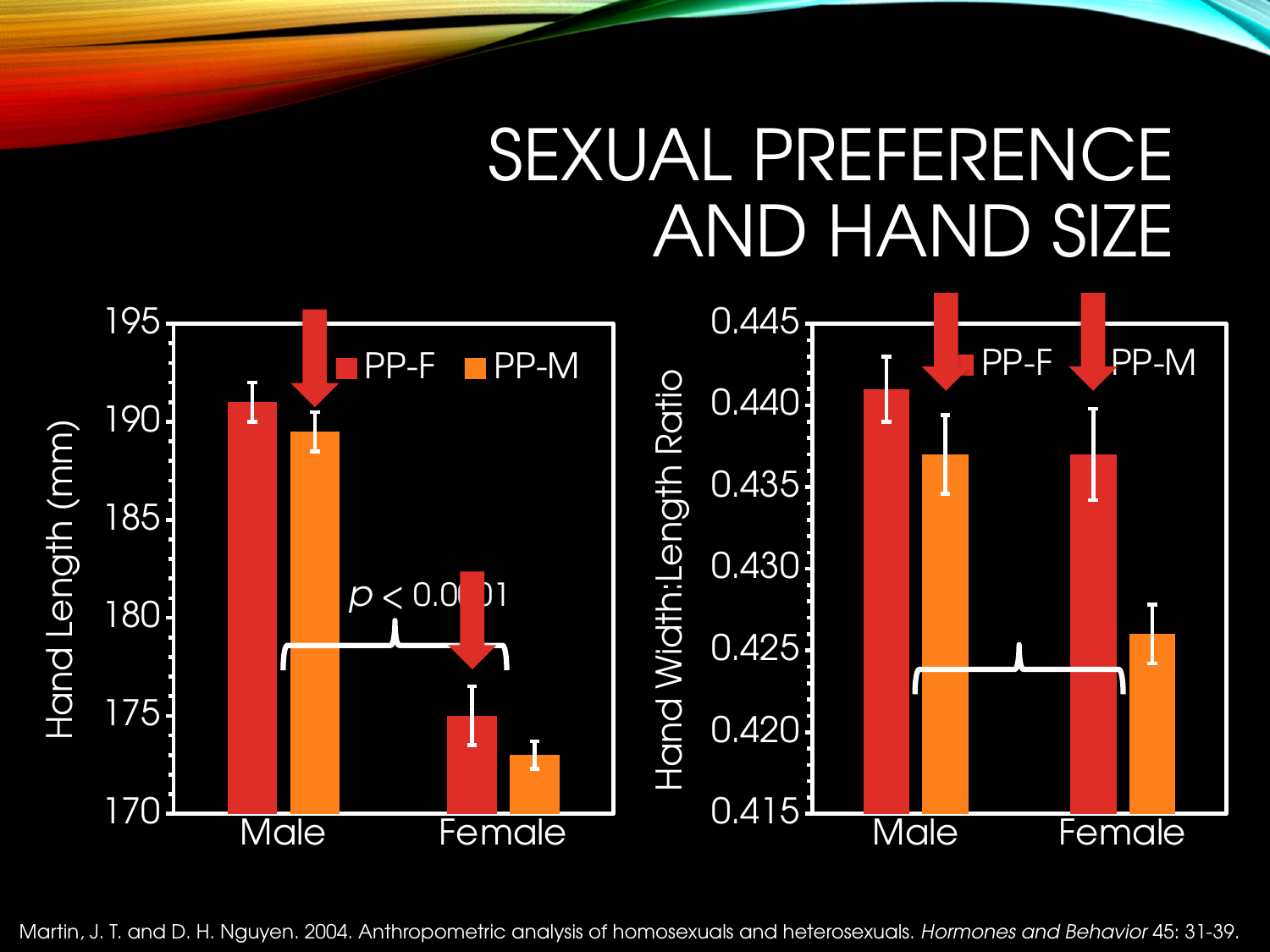

# Sexual Preference and Hand Size

### Chart

| Category | PP-F | PP-M |
|---|---|---|
| Male | 191.0 | 189.5 |
| Female | 175.0 | 173.0 |

### Chart

| Category | PP-F | PP-M |
|---|---|---|
| Male | 0.441 | 0.437 |
| Female | 0.437 | 0.426 |

p < 0.0001

Martin, J. T. and D. H. Nguyen. 2004. Anthropometric analysis of homosexuals and heterosexuals. Hormones and Behavior 45: 31-39.